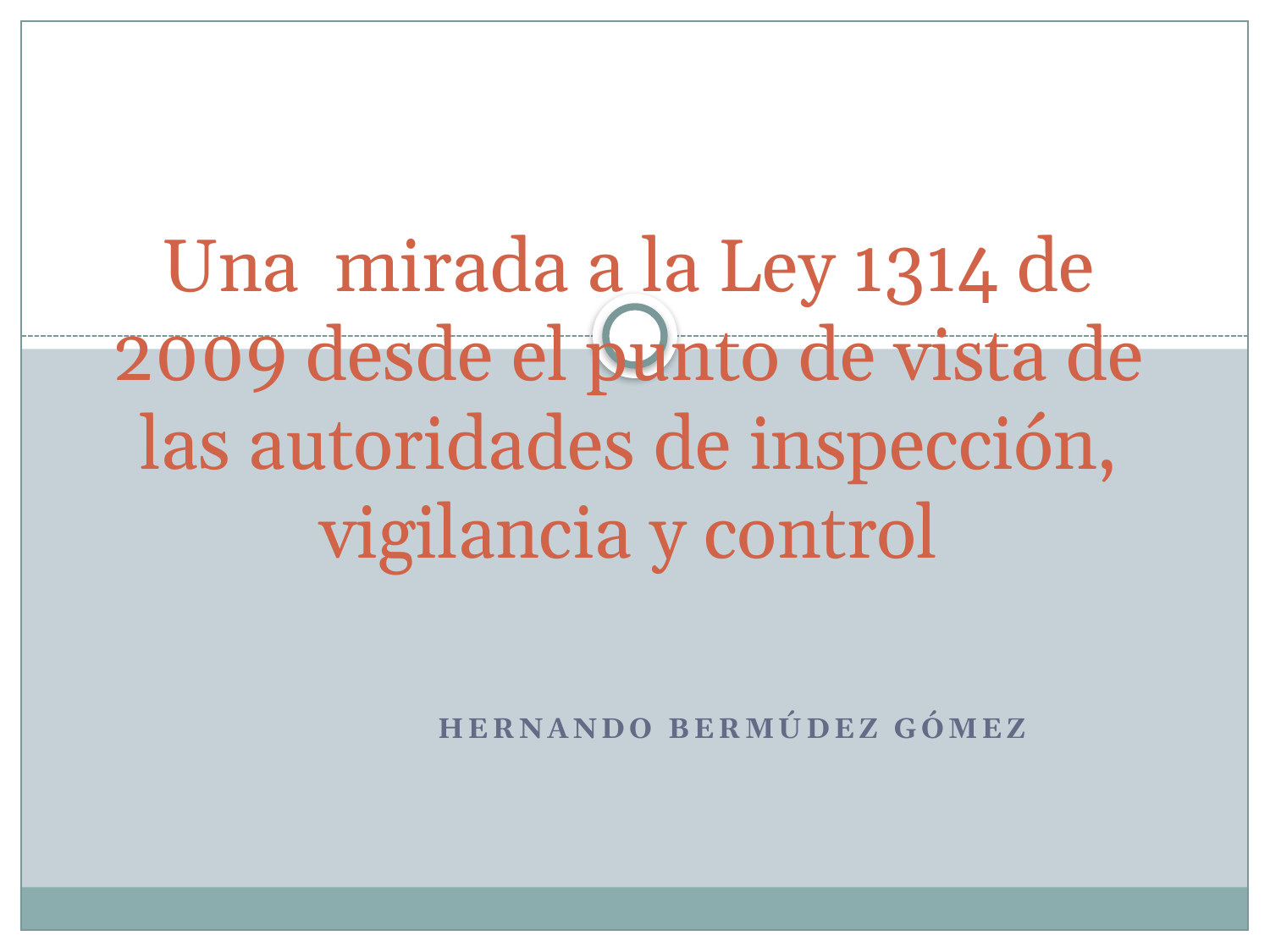

# Una  mirada a la Ley 1314 de 2009 desde el punto de vista de las autoridades de inspección, vigilancia y control
Hernando Bermúdez Gómez